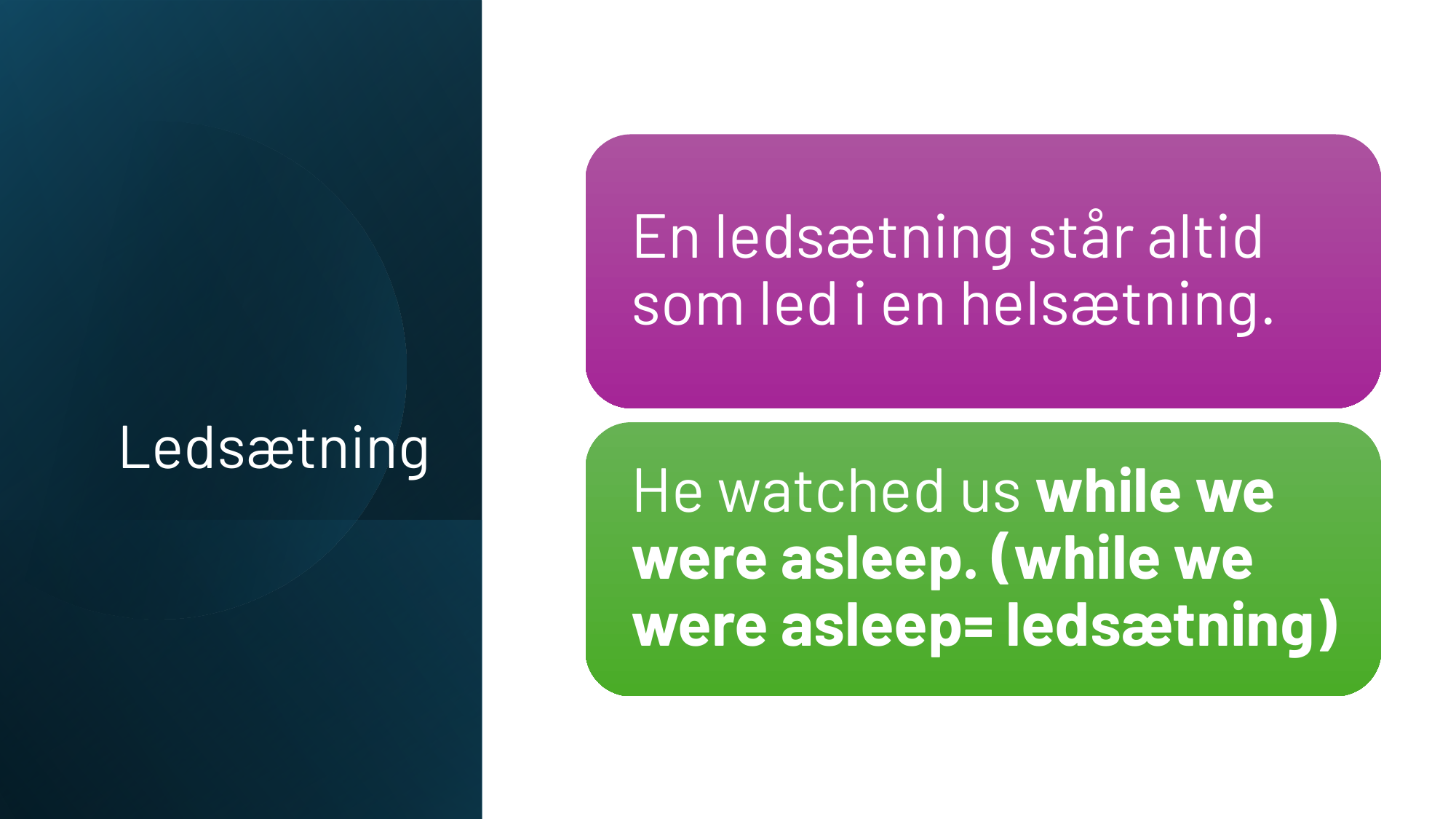

En ledsætning står altid som led i en helsætning.
He watched us while we were asleep. (while we were asleep= ledsætning)

# Ledsætning